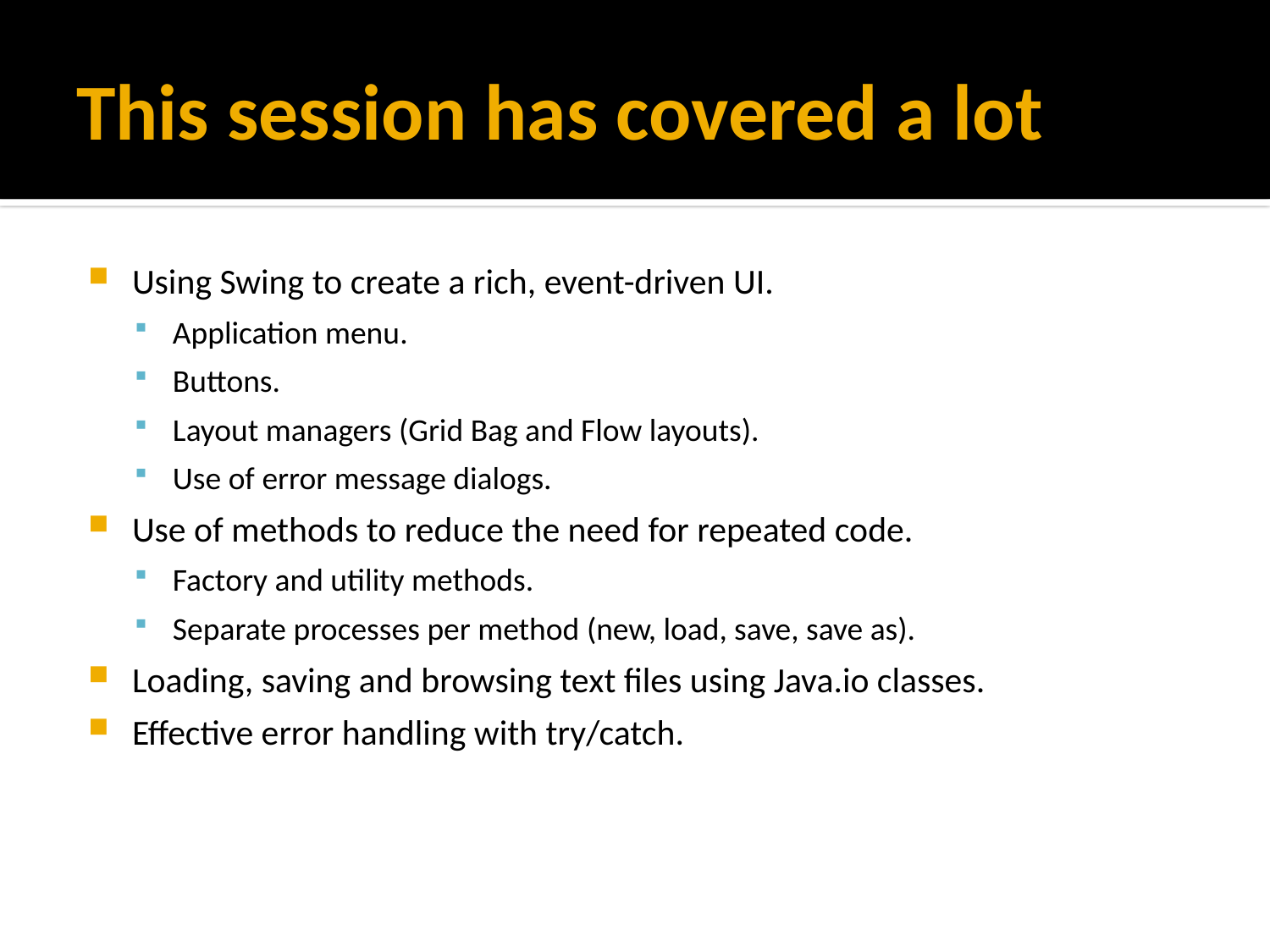

# This session has covered a lot
Using Swing to create a rich, event-driven UI.
Application menu.
Buttons.
Layout managers (Grid Bag and Flow layouts).
Use of error message dialogs.
Use of methods to reduce the need for repeated code.
Factory and utility methods.
Separate processes per method (new, load, save, save as).
Loading, saving and browsing text files using Java.io classes.
Effective error handling with try/catch.